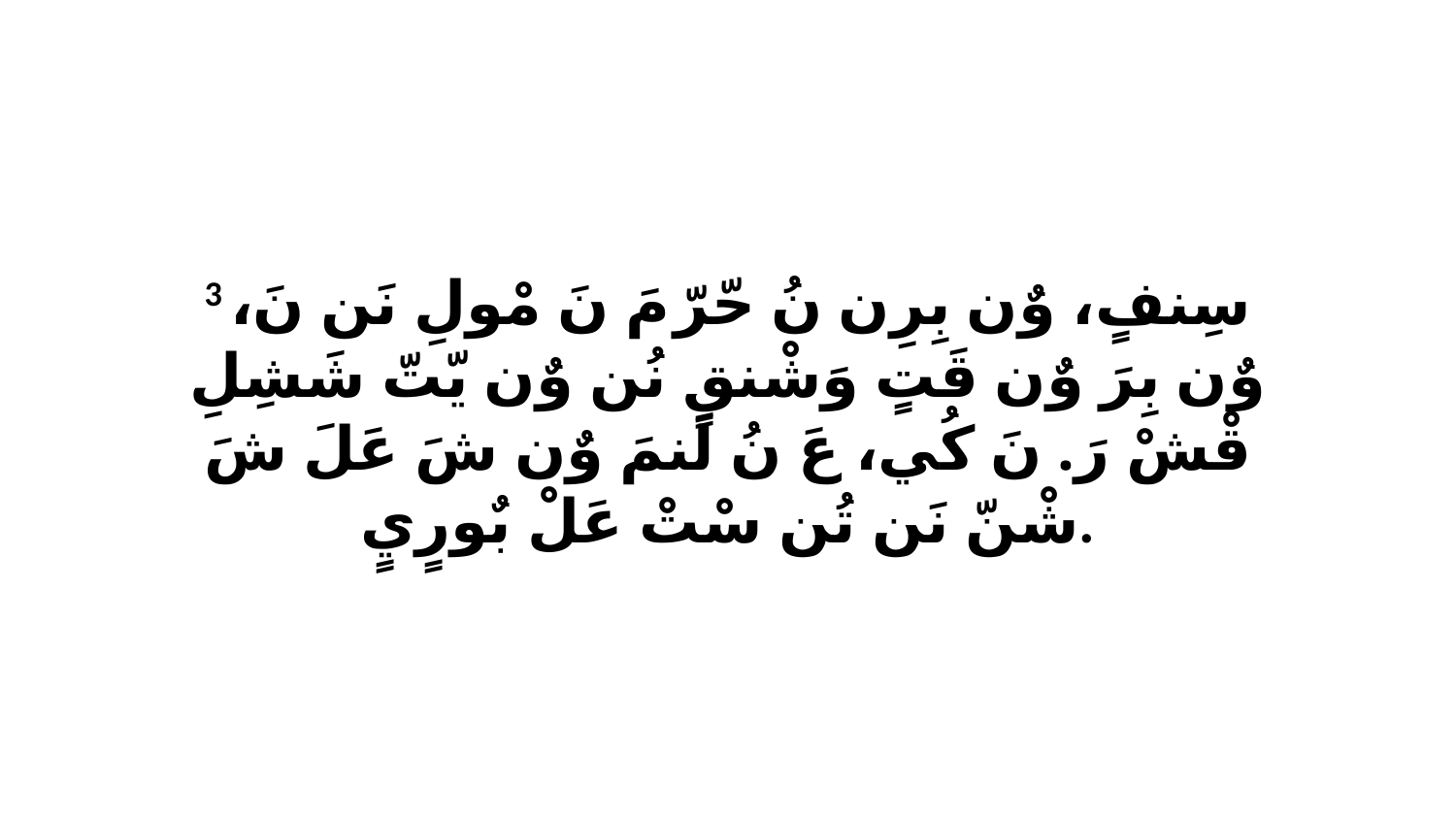

3 سِنفٍ، وٌن بِرِن نُ حّرّ مَ نَ مْولِ نَن نَ، وٌن بِرَ وٌن قَتٍ وَشْنقٍ نُن وٌن يّتّ شَشِلِ قْشْ رَ. نَ كُي، عَ نُ لَنمَ وٌن شَ عَلَ شَ شْنّ نَن تُن سْتْ عَلْ بٌورٍيٍ.